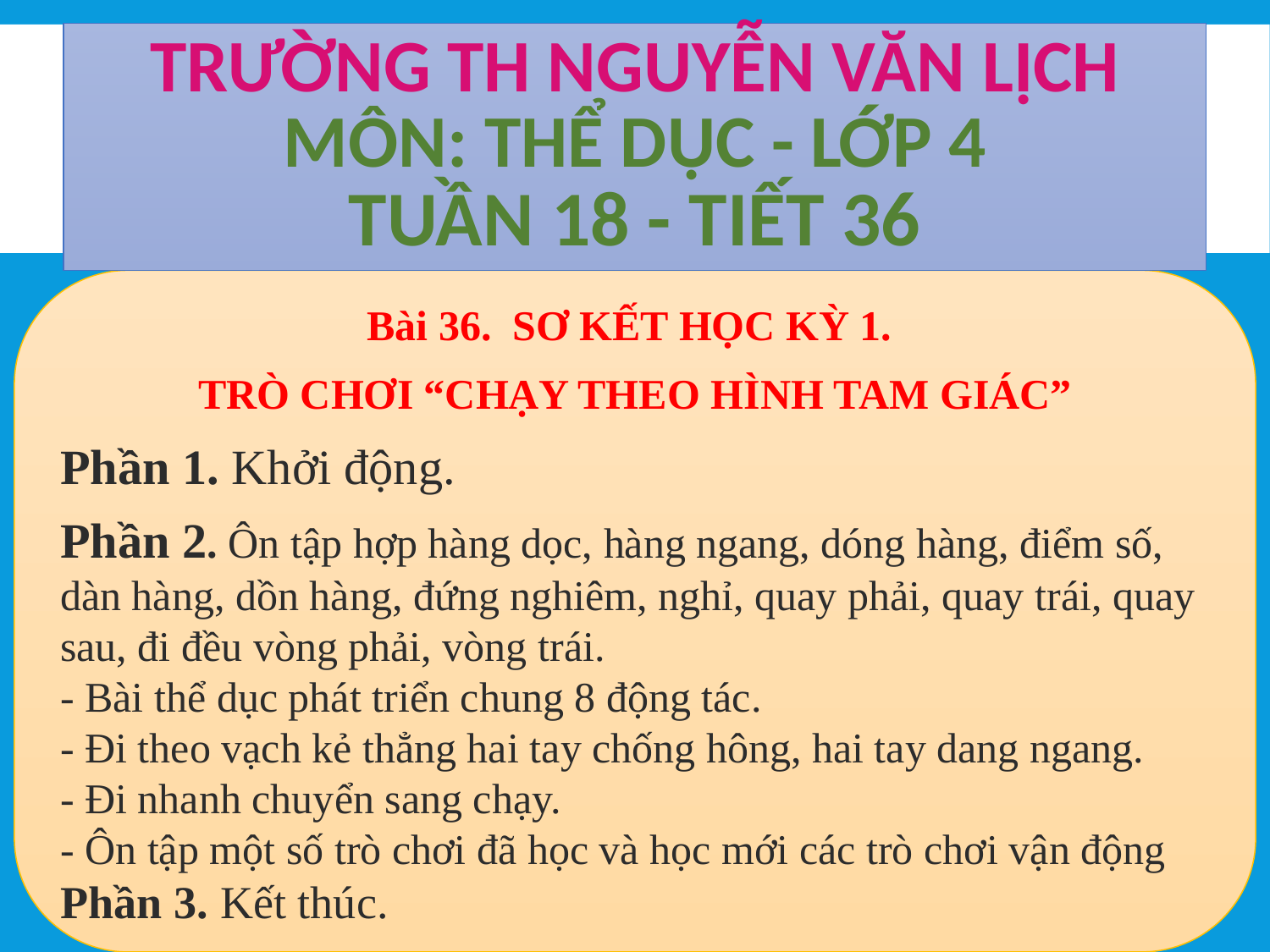

# TRƯỜNG TH NGUYỄN VĂN LỊCH Môn: THỂ DỤC - LỚP 4 Tuần 18 - Tiết 36
Bài 36.  SƠ KẾT HỌC KỲ 1.
TRÒ CHƠI “CHẠY THEO HÌNH TAM GIÁC”
Phần 1. Khởi động.
Phần 2. Ôn tập hợp hàng dọc, hàng ngang, dóng hàng, điểm số, dàn hàng, dồn hàng, đứng nghiêm, nghỉ, quay phải, quay trái, quay sau, đi đều vòng phải, vòng trái.
- Bài thể dục phát triển chung 8 động tác.
- Đi theo vạch kẻ thẳng hai tay chống hông, hai tay dang ngang.
- Đi nhanh chuyển sang chạy.
- Ôn tập một số trò chơi đã học và học mới các trò chơi vận động Phần 3. Kết thúc.